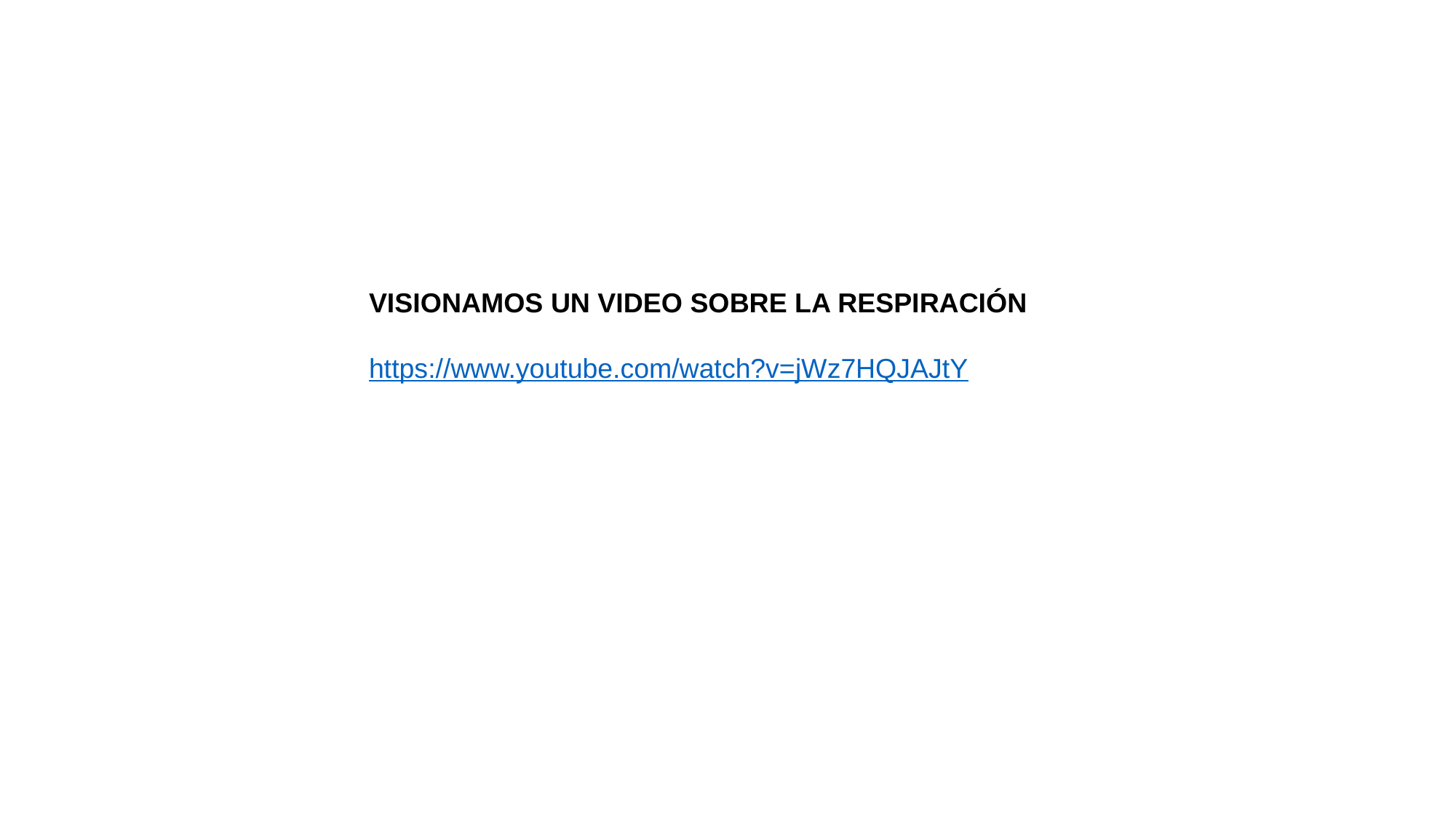

VISIONAMOS UN VIDEO SOBRE LA RESPIRACIÓN

https://www.youtube.com/watch?v=jWz7HQJAJtY